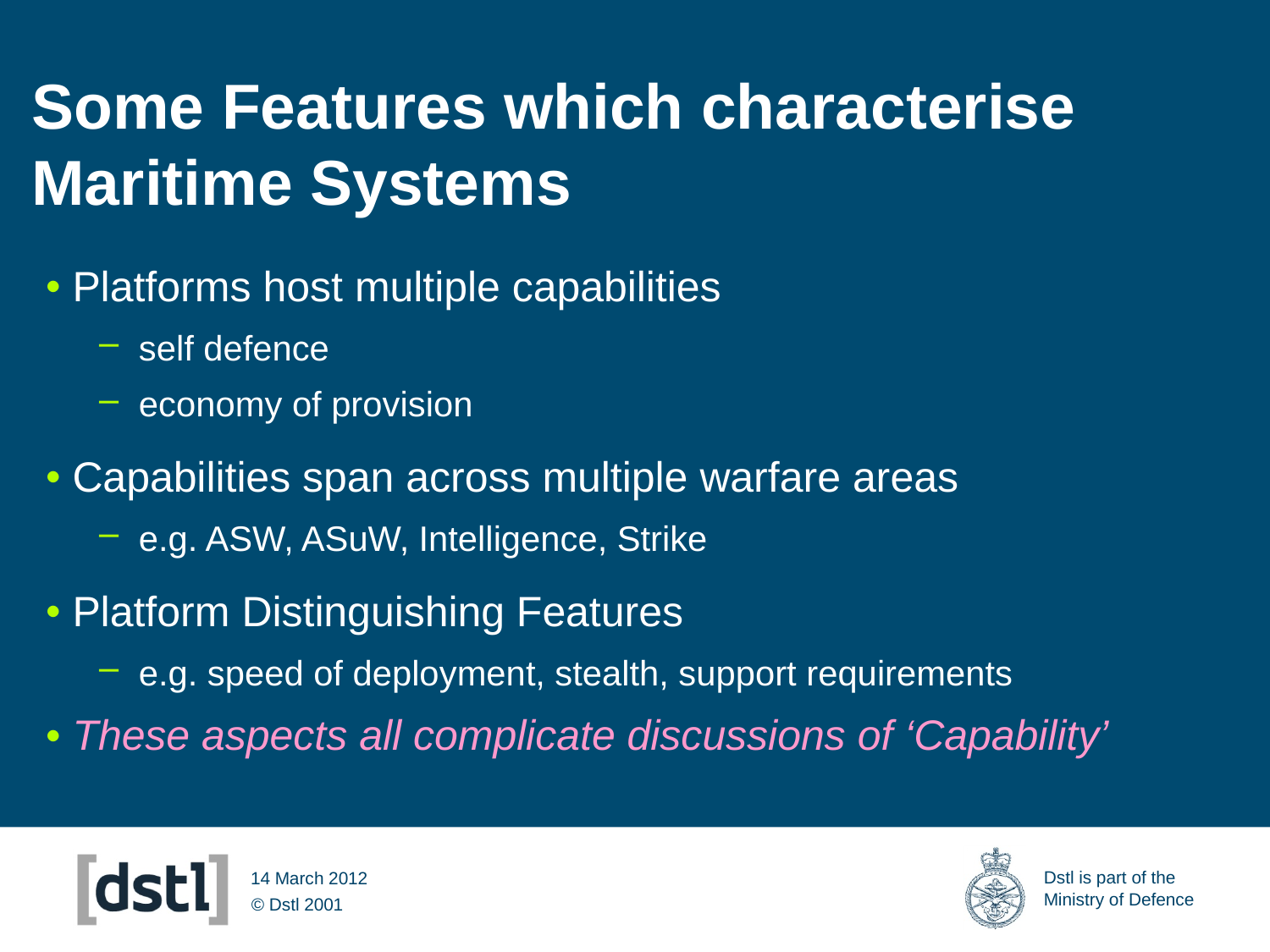

# Some Features which characterise Maritime Systems
Platforms host multiple capabilities
self defence
economy of provision
Capabilities span across multiple warfare areas
e.g. ASW, ASuW, Intelligence, Strike
Platform Distinguishing Features
e.g. speed of deployment, stealth, support requirements
These aspects all complicate discussions of ‘Capability’
14 March 2012